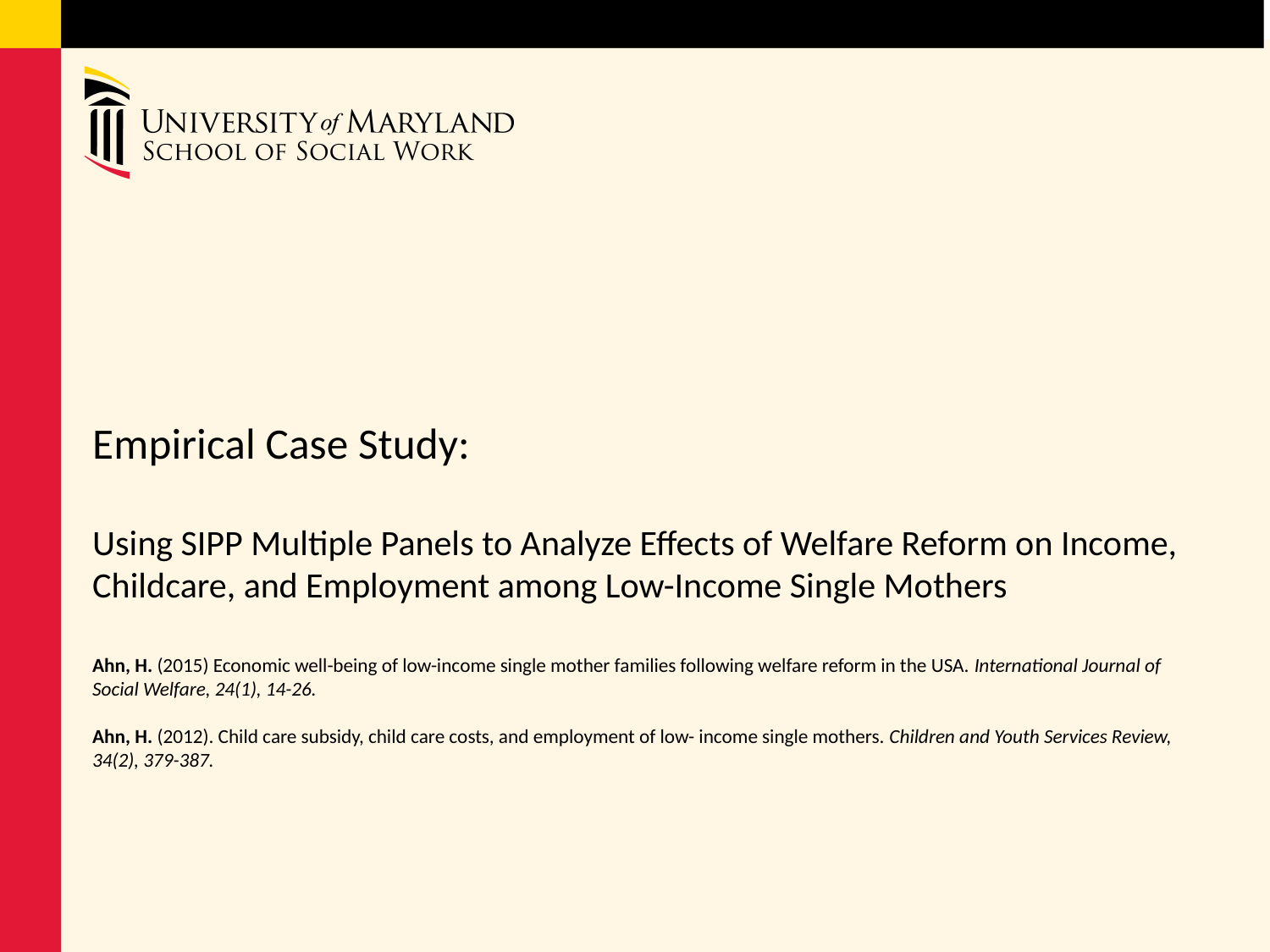

# Empirical Case Study: Using SIPP Multiple Panels to Analyze Effects of Welfare Reform on Income, Childcare, and Employment among Low-Income Single Mothers Ahn, H. (2015) Economic well-being of low-income single mother families following welfare reform in the USA. International Journal of Social Welfare, 24(1), 14-26. Ahn, H. (2012). Child care subsidy, child care costs, and employment of low- income single mothers. Children and Youth Services Review, 34(2), 379-387.